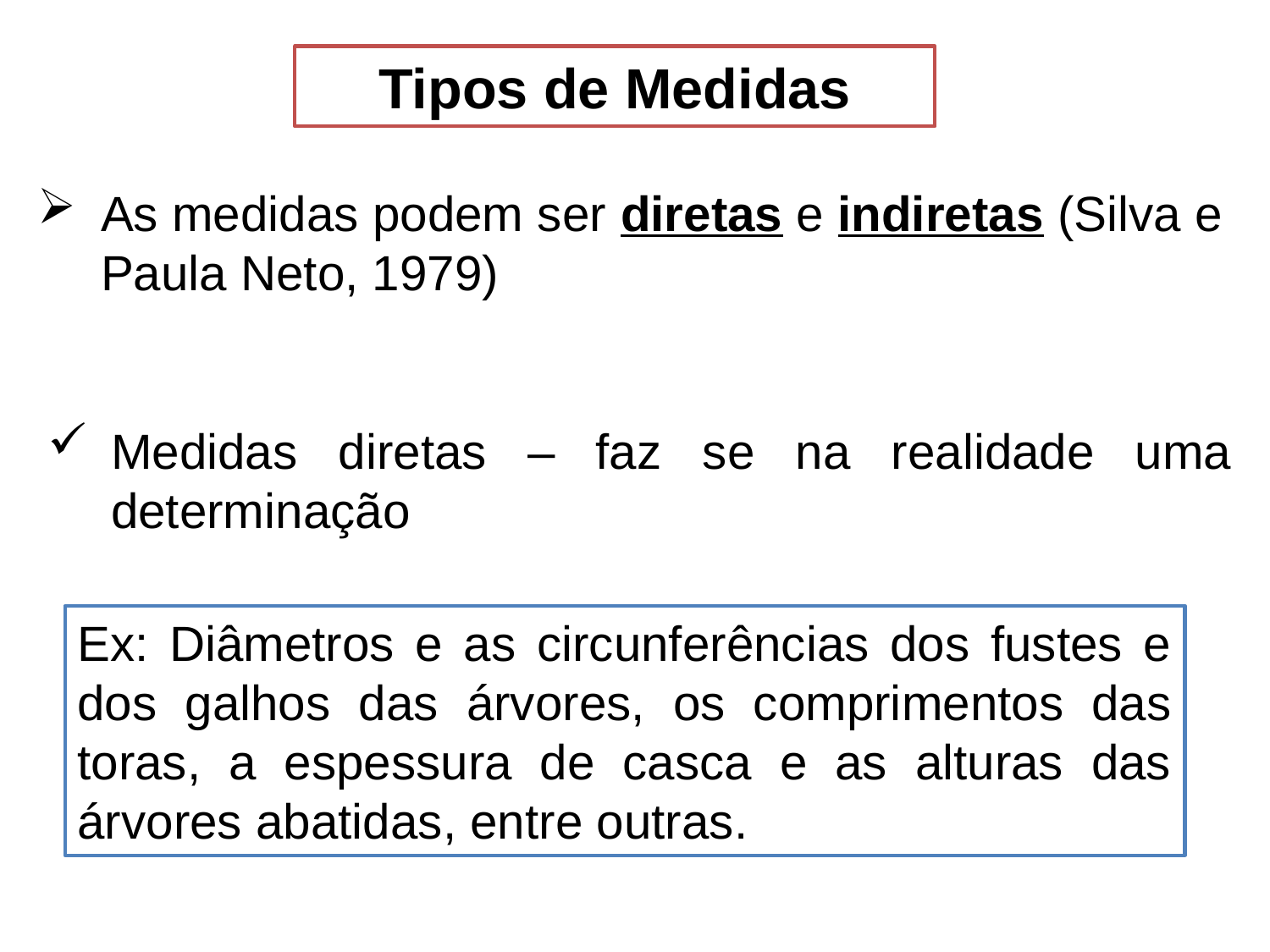

Tipos de Medidas
As medidas podem ser diretas e indiretas (Silva e Paula Neto, 1979)
Medidas diretas – faz se na realidade uma determinação
Ex: Diâmetros e as circunferências dos fustes e dos galhos das árvores, os comprimentos das toras, a espessura de casca e as alturas das árvores abatidas, entre outras.